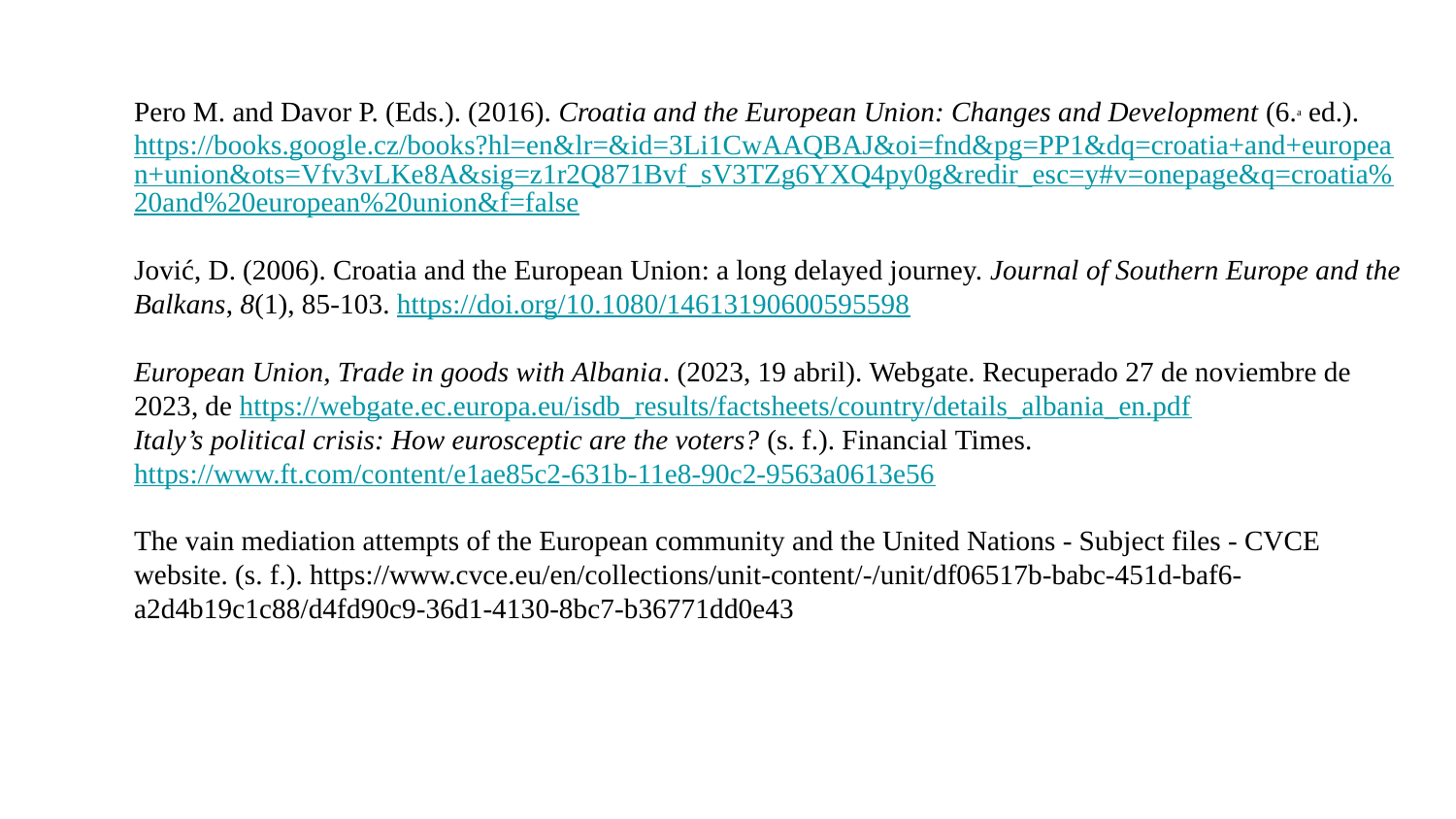

Pero M. and Davor P. (Eds.). (2016). Croatia and the European Union: Changes and Development (6.a ed.). https://books.google.cz/books?hl=en&lr=&id=3Li1CwAAQBAJ&oi=fnd&pg=PP1&dq=croatia+and+european+union&ots=Vfv3vLKe8A&sig=z1r2Q871Bvf_sV3TZg6YXQ4py0g&redir_esc=y#v=onepage&q=croatia%20and%20european%20union&f=false

Jović, D. (2006). Croatia and the European Union: a long delayed journey. Journal of Southern Europe and the Balkans, 8(1), 85-103. https://doi.org/10.1080/14613190600595598

European Union, Trade in goods with Albania. (2023, 19 abril). Webgate. Recuperado 27 de noviembre de 2023, de https://webgate.ec.europa.eu/isdb_results/factsheets/country/details_albania_en.pdf
Italy’s political crisis: How eurosceptic are the voters? (s. f.). Financial Times. https://www.ft.com/content/e1ae85c2-631b-11e8-90c2-9563a0613e56

The vain mediation attempts of the European community and the United Nations - Subject files - CVCE website. (s. f.). https://www.cvce.eu/en/collections/unit-content/-/unit/df06517b-babc-451d-baf6-a2d4b19c1c88/d4fd90c9-36d1-4130-8bc7-b36771dd0e43